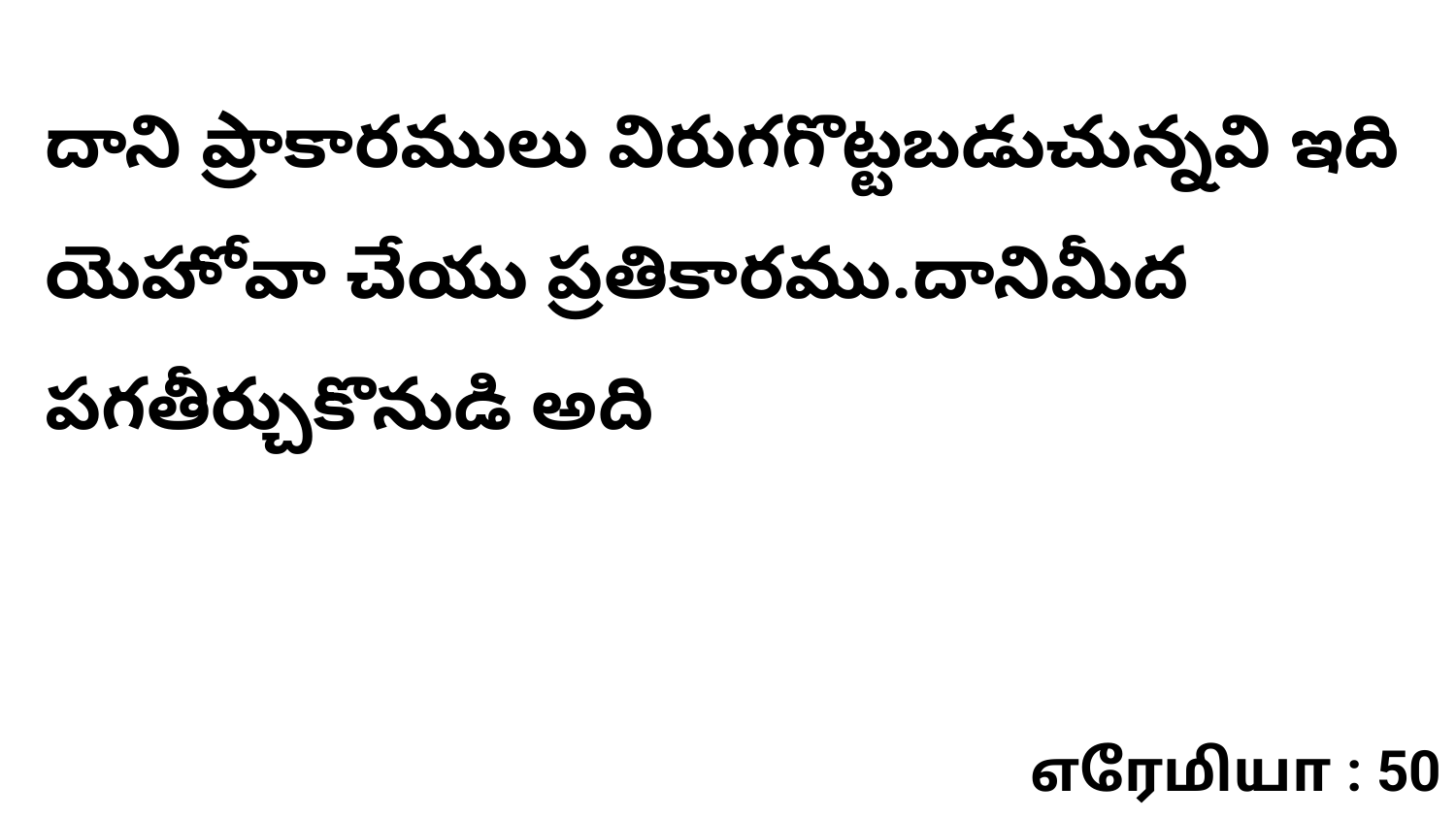

దాని ప్రాకారములు విరుగగొట్టబడుచున్నవి ఇది యెహోవా చేయు ప్రతికారము.దానిమీద పగతీర్చుకొనుడి అది
எரேமியா : 50